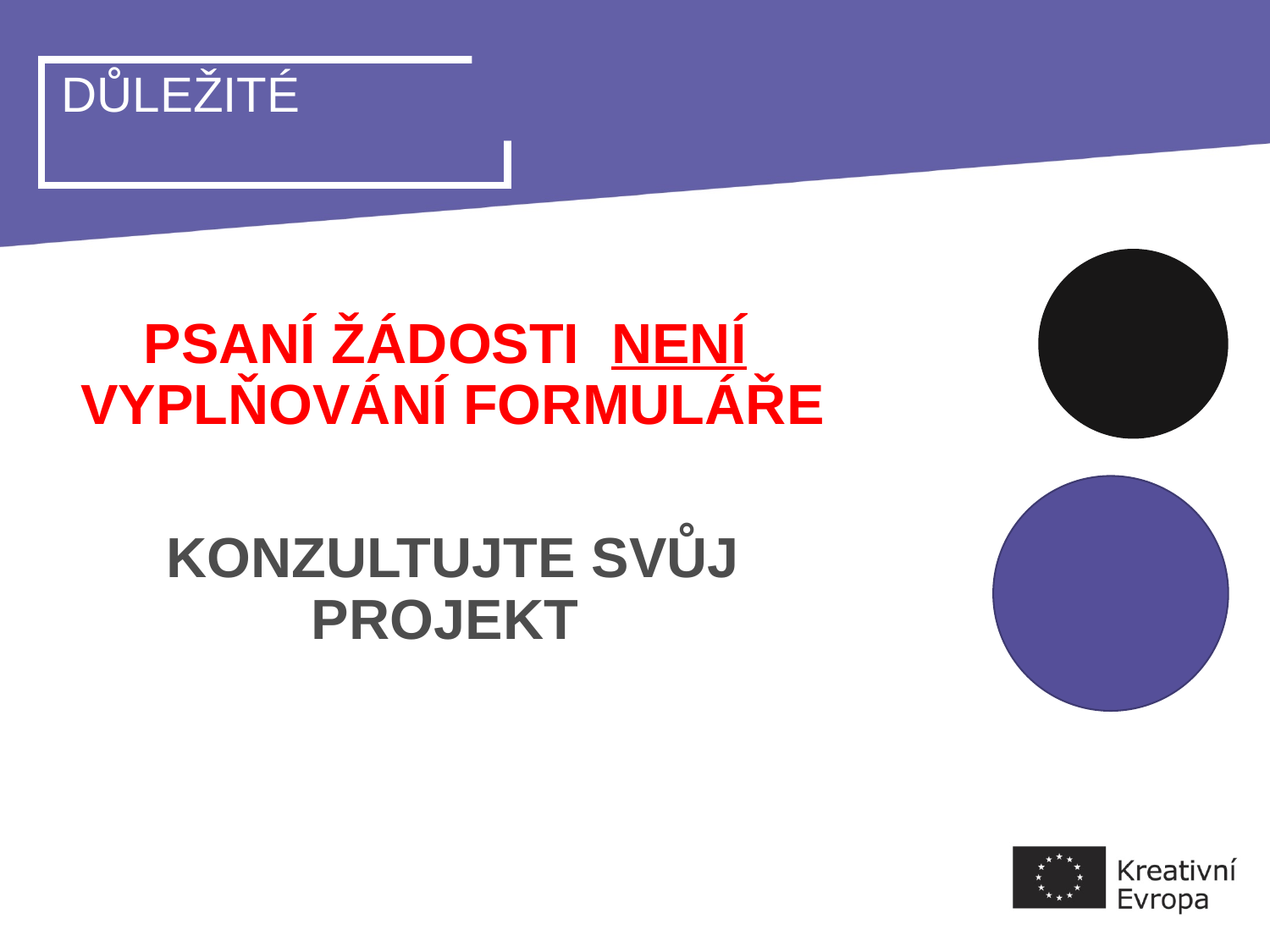

# DŮLEŽITÉ

PSANÍ ŽÁDOSTI  NENÍ  VYPLŇOVÁNÍ FORMULÁŘE

KONZULTUJTE SVŮJ PROJEKT